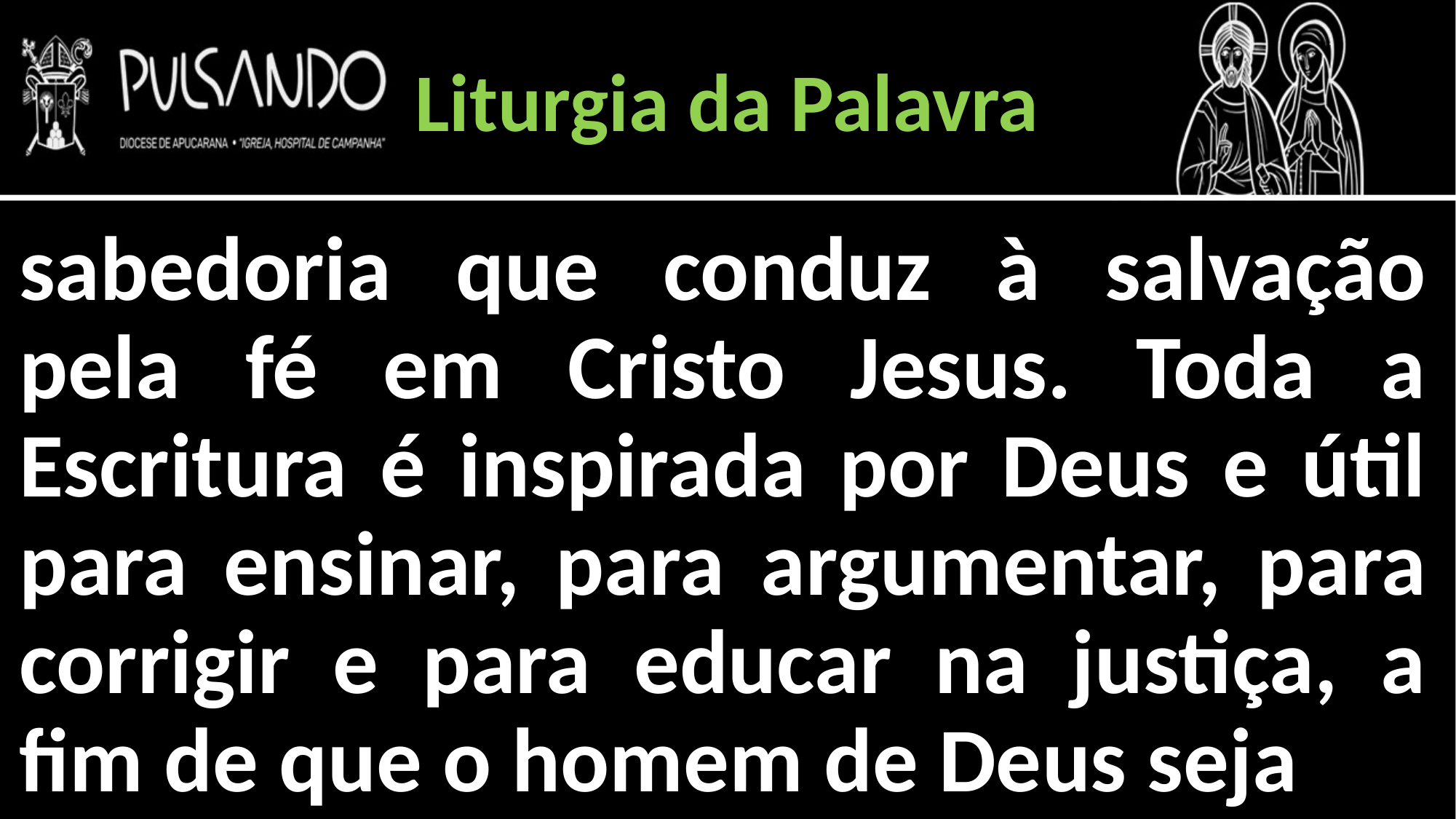

Liturgia da Palavra
sabedoria que conduz à salvação pela fé em Cristo Jesus. Toda a Escritura é inspirada por Deus e útil para ensinar, para argumentar, para corrigir e para educar na justiça, a fim de que o homem de Deus seja